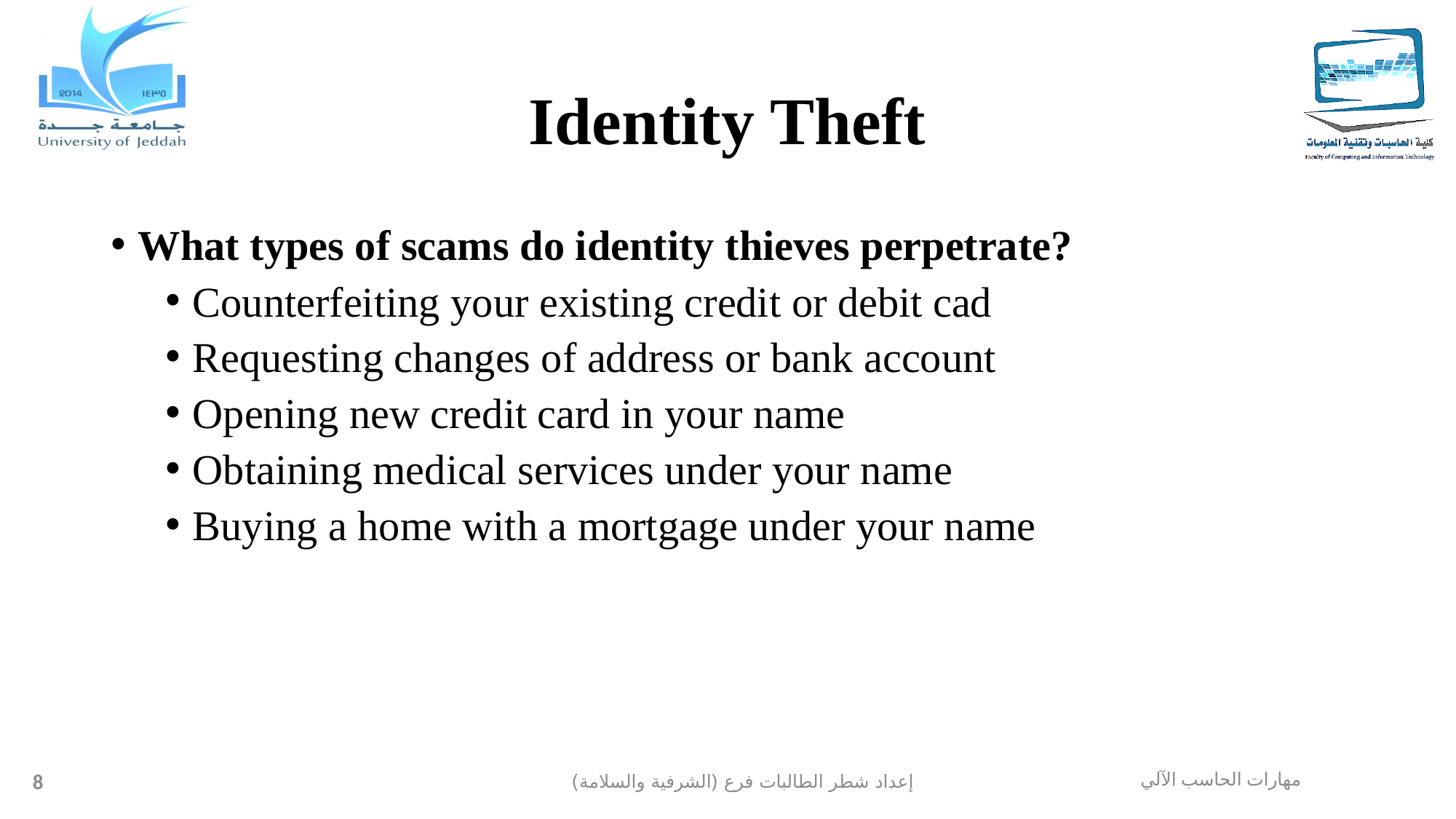

# Identity Theft
What types of scams do identity thieves perpetrate?
Counterfeiting your existing credit or debit cad
Requesting changes of address or bank account
Opening new credit card in your name
Obtaining medical services under your name
Buying a home with a mortgage under your name

8
إعداد شطر الطالبات فرع (الشرفية والسلامة)